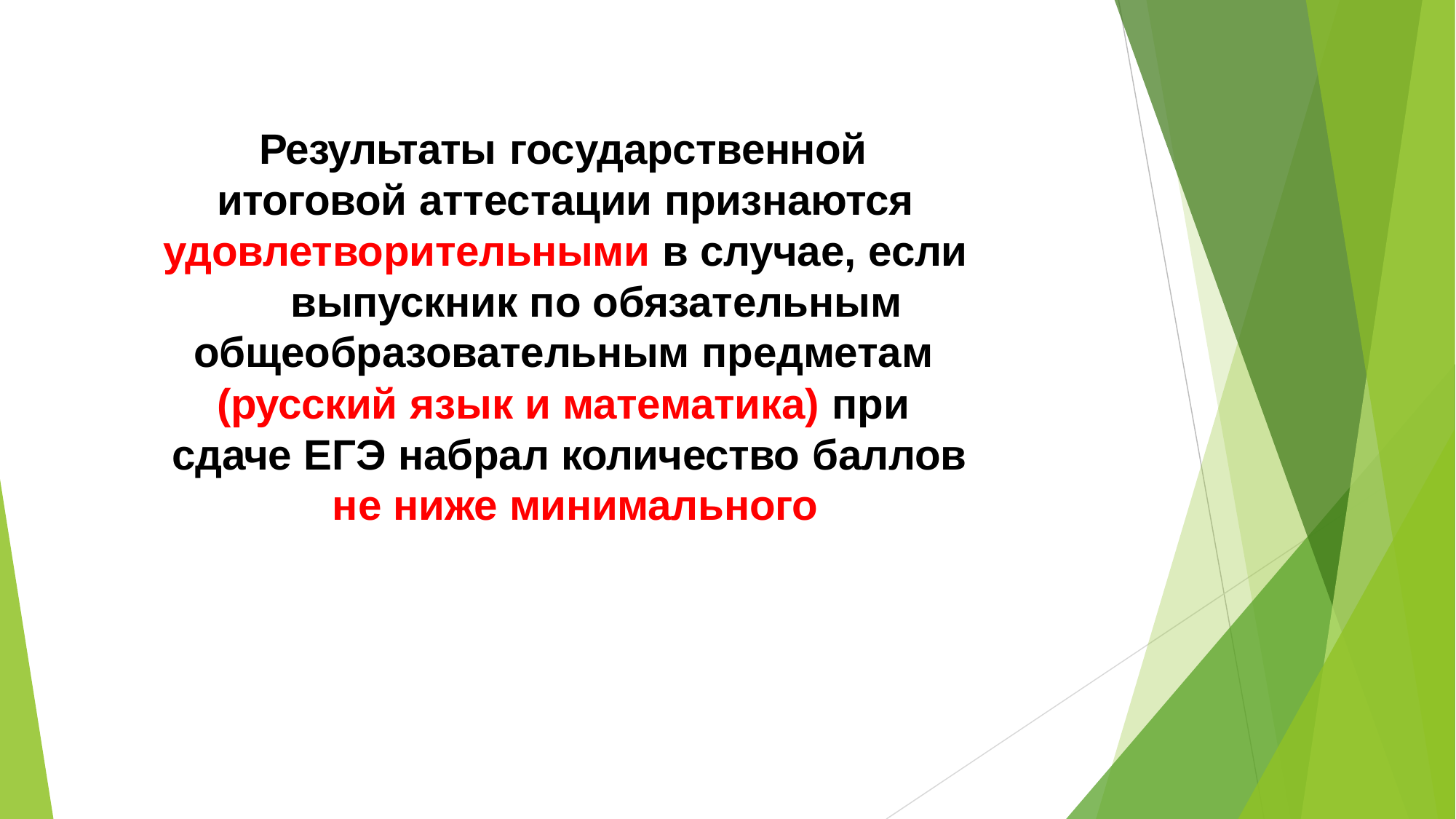

Результаты государственной
итоговой аттестации признаются  удовлетворительными в случае, если
выпускник по обязательным
общеобразовательным предметам  (русский язык и математика) при  сдаче ЕГЭ набрал количество баллов  не ниже минимального